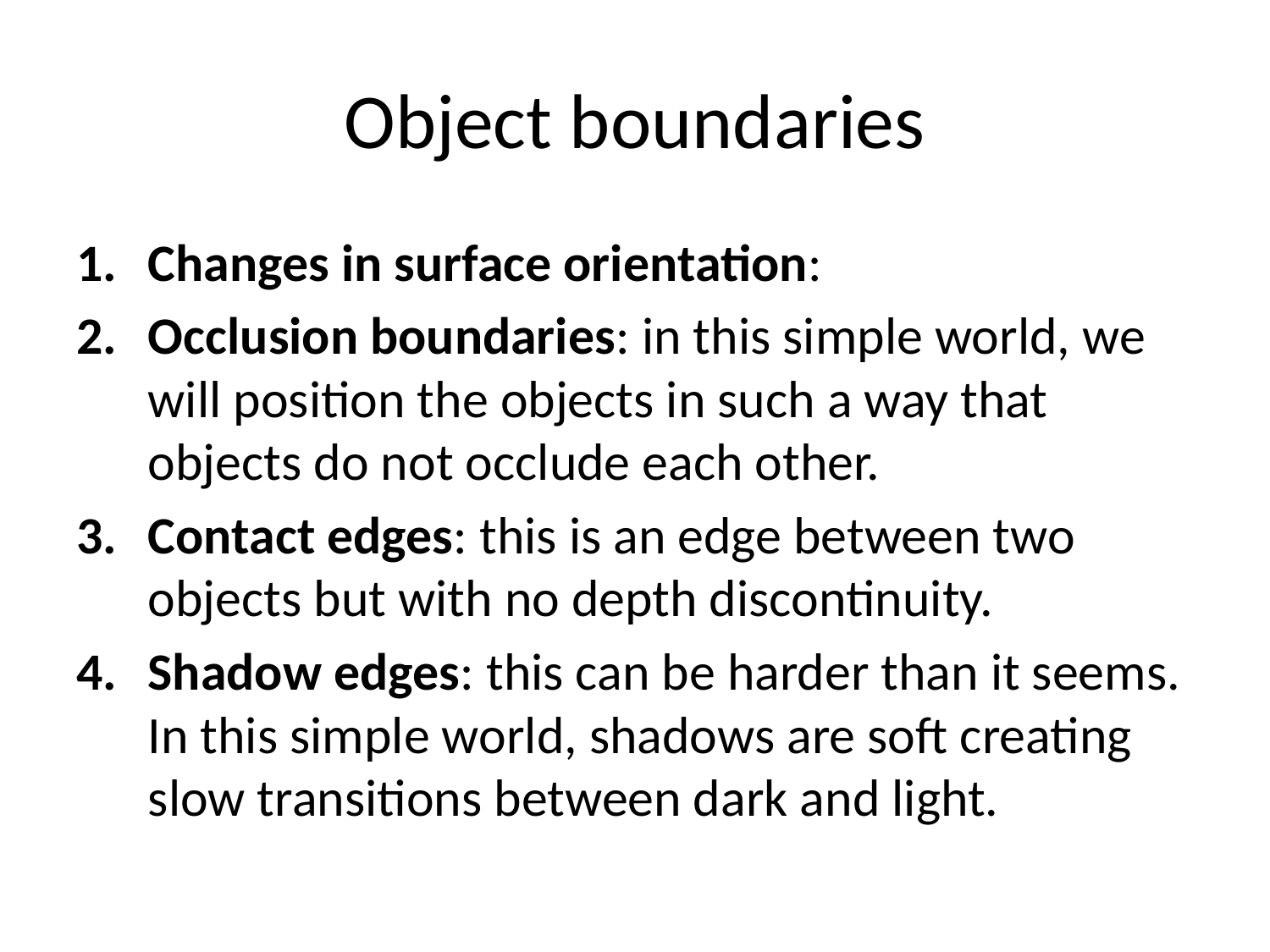

# Object boundaries
Changes in surface orientation:
Occlusion boundaries: in this simple world, we will position the objects in such a way that objects do not occlude each other.
Contact edges: this is an edge between two objects but with no depth discontinuity.
Shadow edges: this can be harder than it seems. In this simple world, shadows are soft creating slow transitions between dark and light.